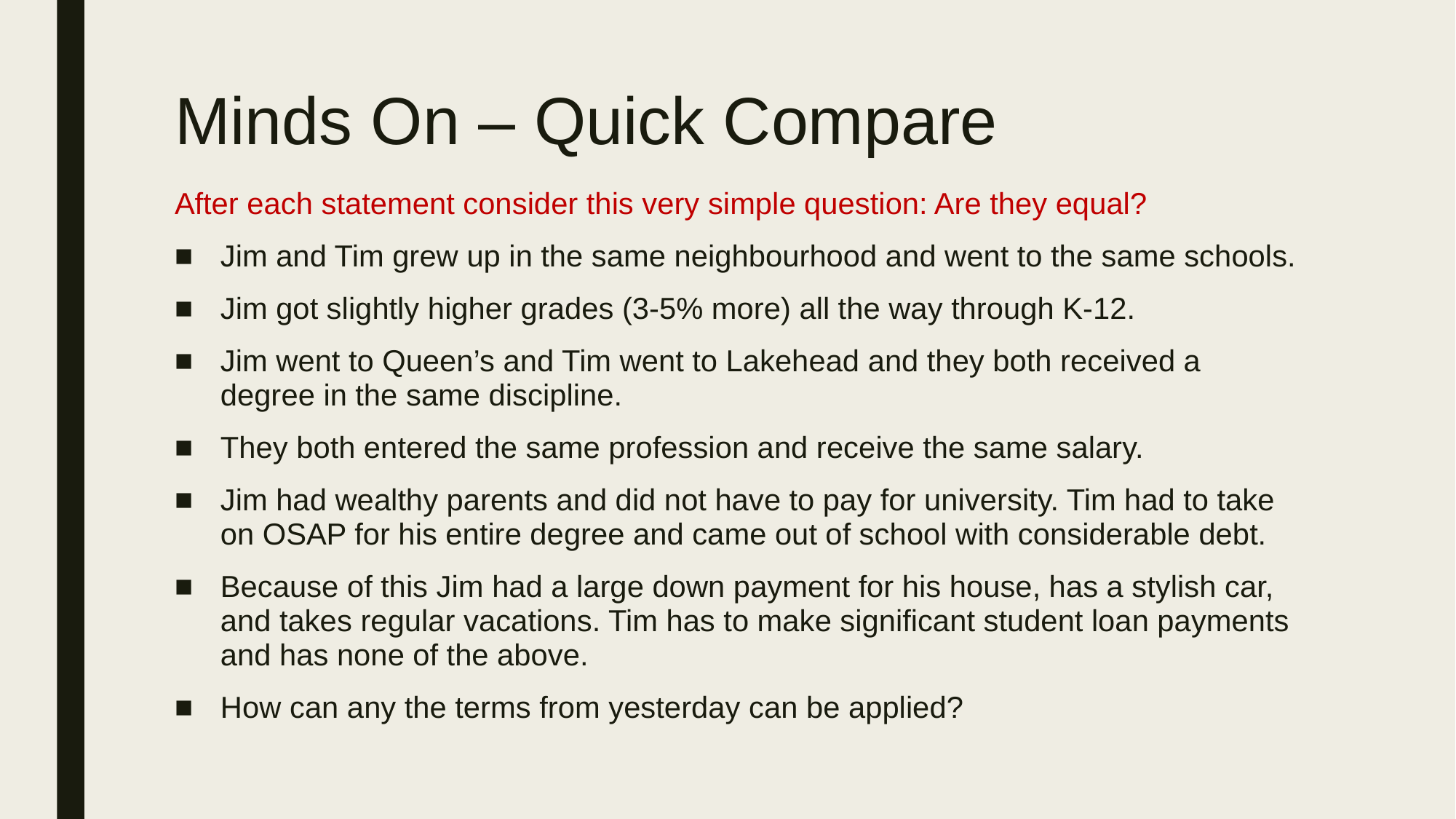

# Minds On – Quick Compare
After each statement consider this very simple question: Are they equal?
Jim and Tim grew up in the same neighbourhood and went to the same schools.
Jim got slightly higher grades (3-5% more) all the way through K-12.
Jim went to Queen’s and Tim went to Lakehead and they both received a degree in the same discipline.
They both entered the same profession and receive the same salary.
Jim had wealthy parents and did not have to pay for university. Tim had to take on OSAP for his entire degree and came out of school with considerable debt.
Because of this Jim had a large down payment for his house, has a stylish car, and takes regular vacations. Tim has to make significant student loan payments and has none of the above.
How can any the terms from yesterday can be applied?